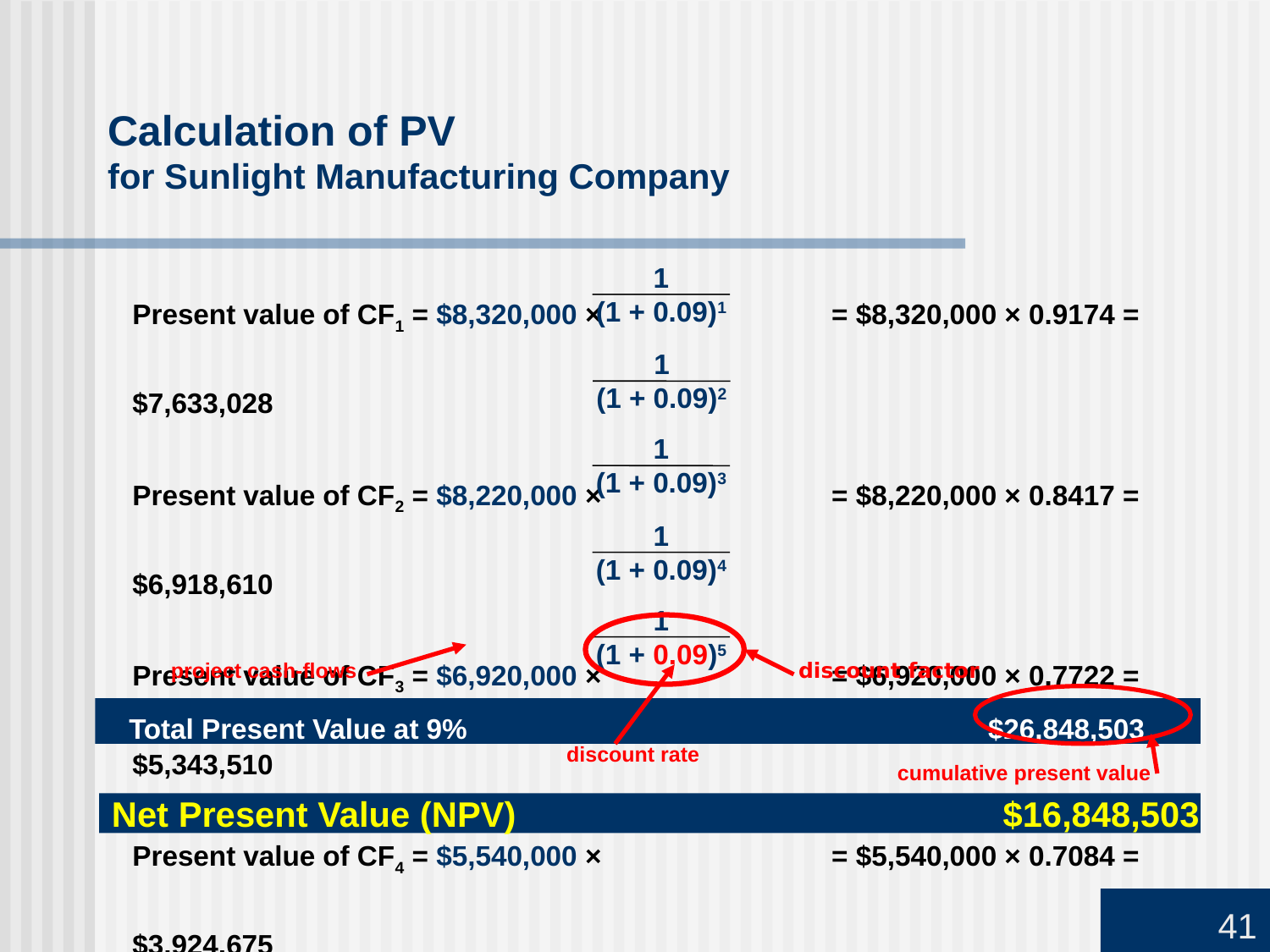

# Calculation of PV for Sunlight Manufacturing Company
Present value of CF1 = $8,320,000 × 	  = $8,320,000 × 0.9174 = $7,633,028
Present value of CF2 = $8,220,000 × 	  = $8,220,000 × 0.8417 = $6,918,610
Present value of CF3 = $6,920,000 × 	  = $6,920,000 × 0.7722 = $5,343,510
Present value of CF4 = $5,540,000 × 	  = $5,540,000 × 0.7084 = $3,924,675
Present value of CF5 = $4,660,000 × 	  = $4,660,000 × 0.6499 = $3,028,680
1
(1 + 0.09)1

1
(1 + 0.09)2

1
(1 + 0.09)3

1
(1 + 0.09)4

1
(1 + 0.09)5

Total Present Value at 9%	              $26,848,503

project cash-flows
discount factor

discount rate
cumulative present value
Net Present Value (NPV)                                                  $16,848,503
41